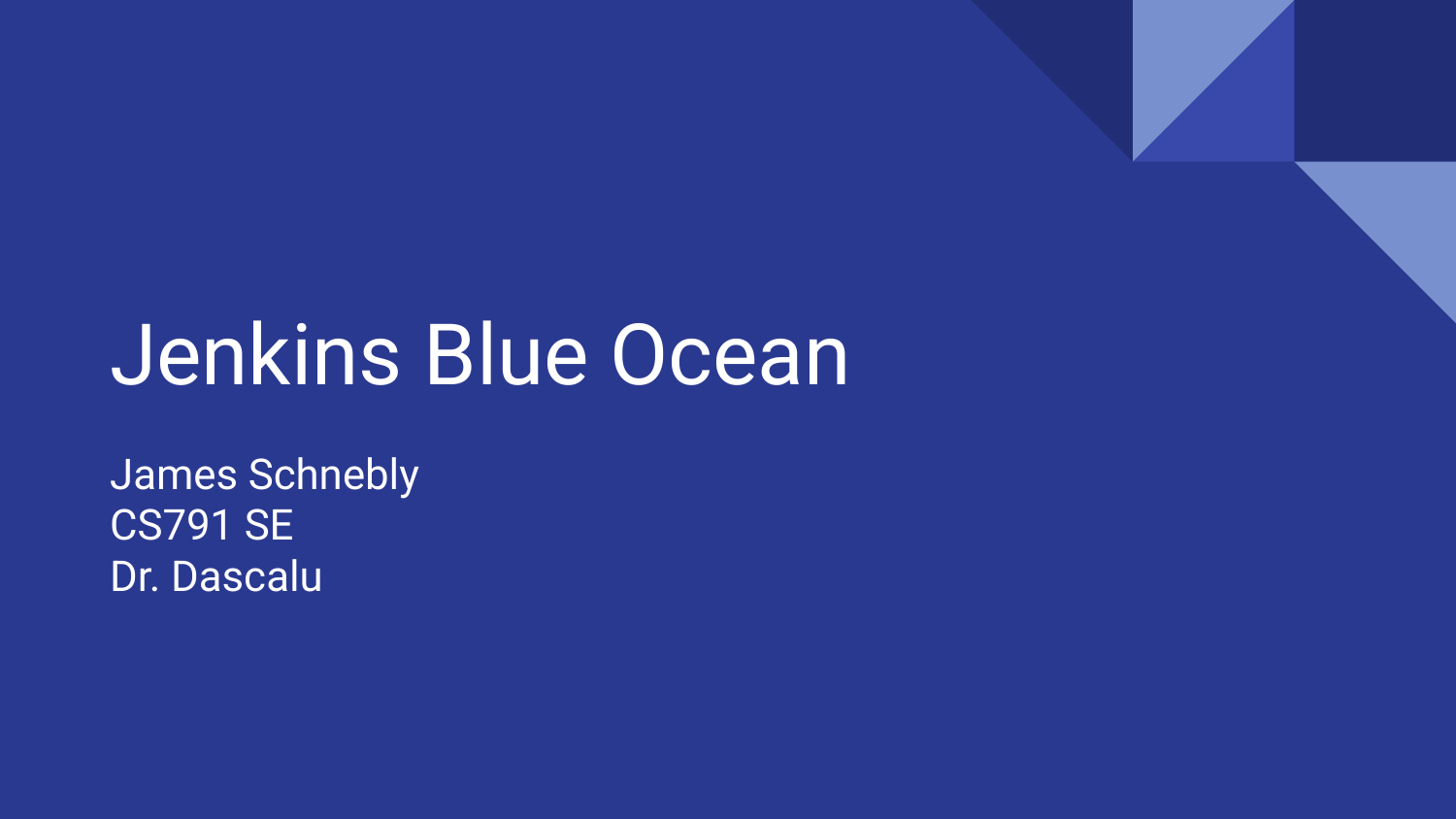

# Jenkins Blue Ocean
James Schnebly
CS791 SE
Dr. Dascalu